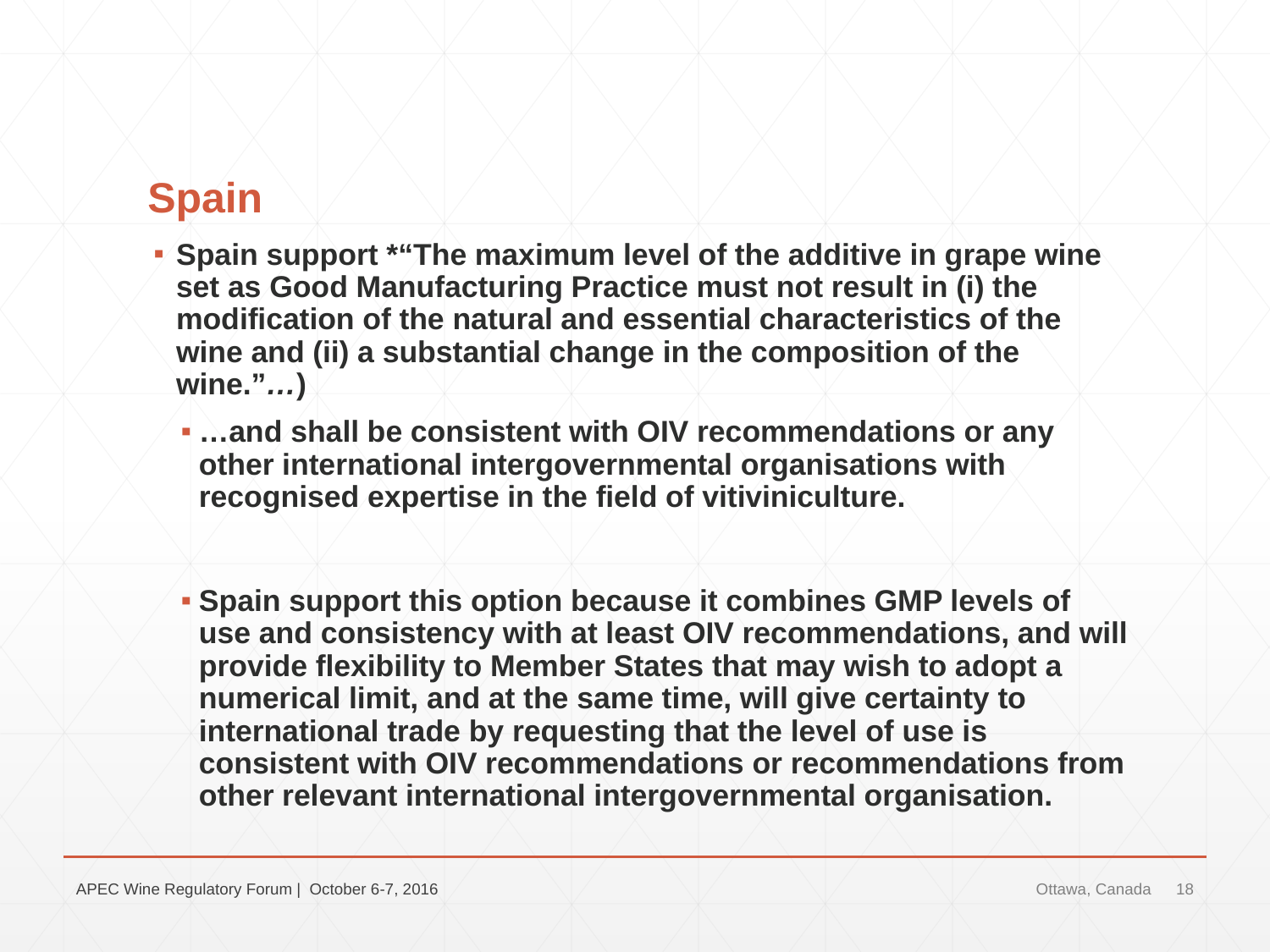

# Spain
Spain support *“The maximum level of the additive in grape wine set as Good Manufacturing Practice must not result in (i) the modification of the natural and essential characteristics of the wine and (ii) a substantial change in the composition of the wine.”…)
…and shall be consistent with OIV recommendations or any other international intergovernmental organisations with recognised expertise in the field of vitiviniculture.

Spain support this option because it combines GMP levels of use and consistency with at least OIV recommendations, and will provide flexibility to Member States that may wish to adopt a numerical limit, and at the same time, will give certainty to international trade by requesting that the level of use is consistent with OIV recommendations or recommendations from other relevant international intergovernmental organisation.
APEC Wine Regulatory Forum |  October 6-7, 2016
Ottawa, Canada
18